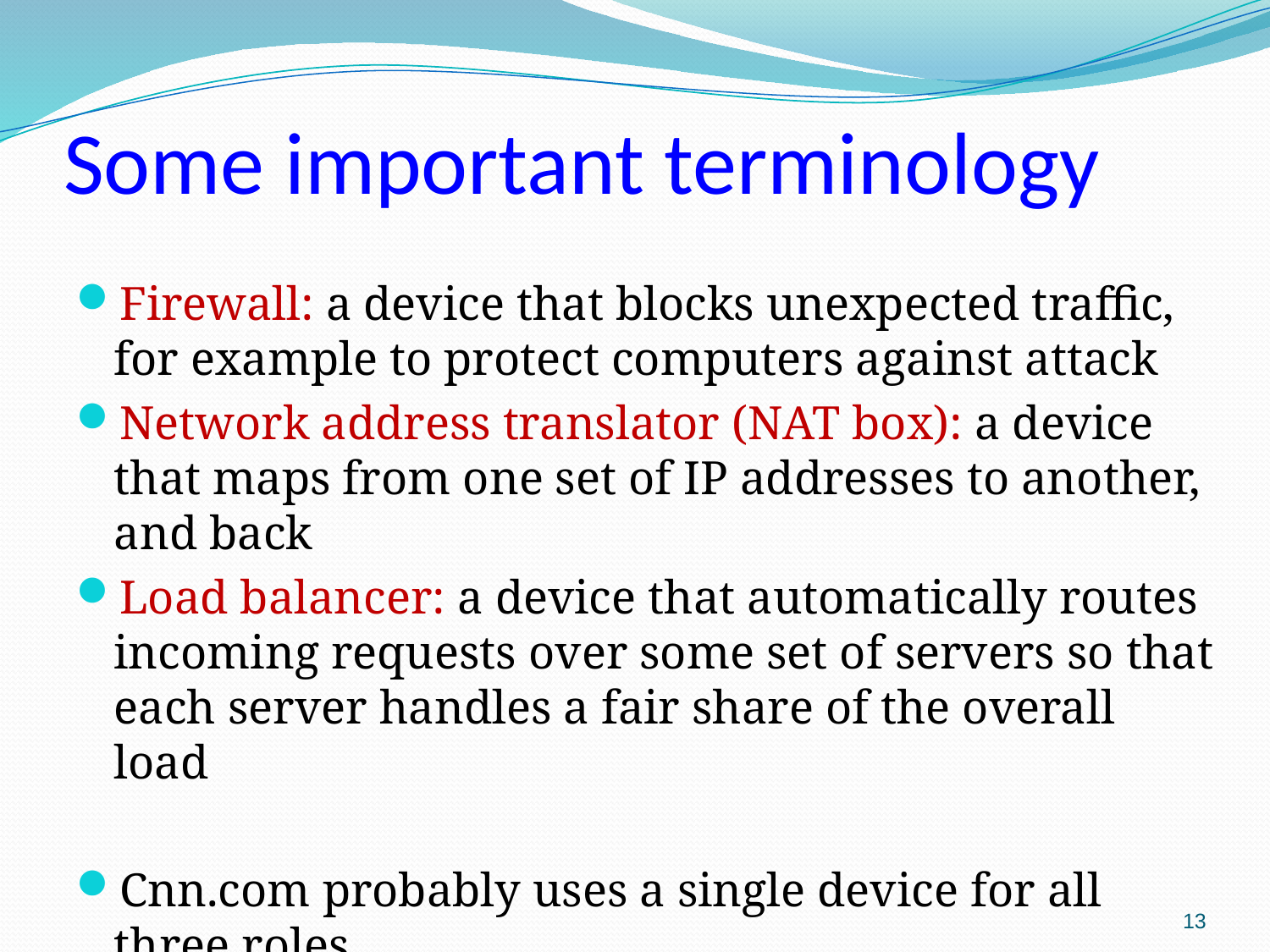

# Some important terminology
Firewall: a device that blocks unexpected traffic, for example to protect computers against attack
Network address translator (NAT box): a device that maps from one set of IP addresses to another, and back
Load balancer: a device that automatically routes incoming requests over some set of servers so that each server handles a fair share of the overall load

Cnn.com probably uses a single device for all three roles

13